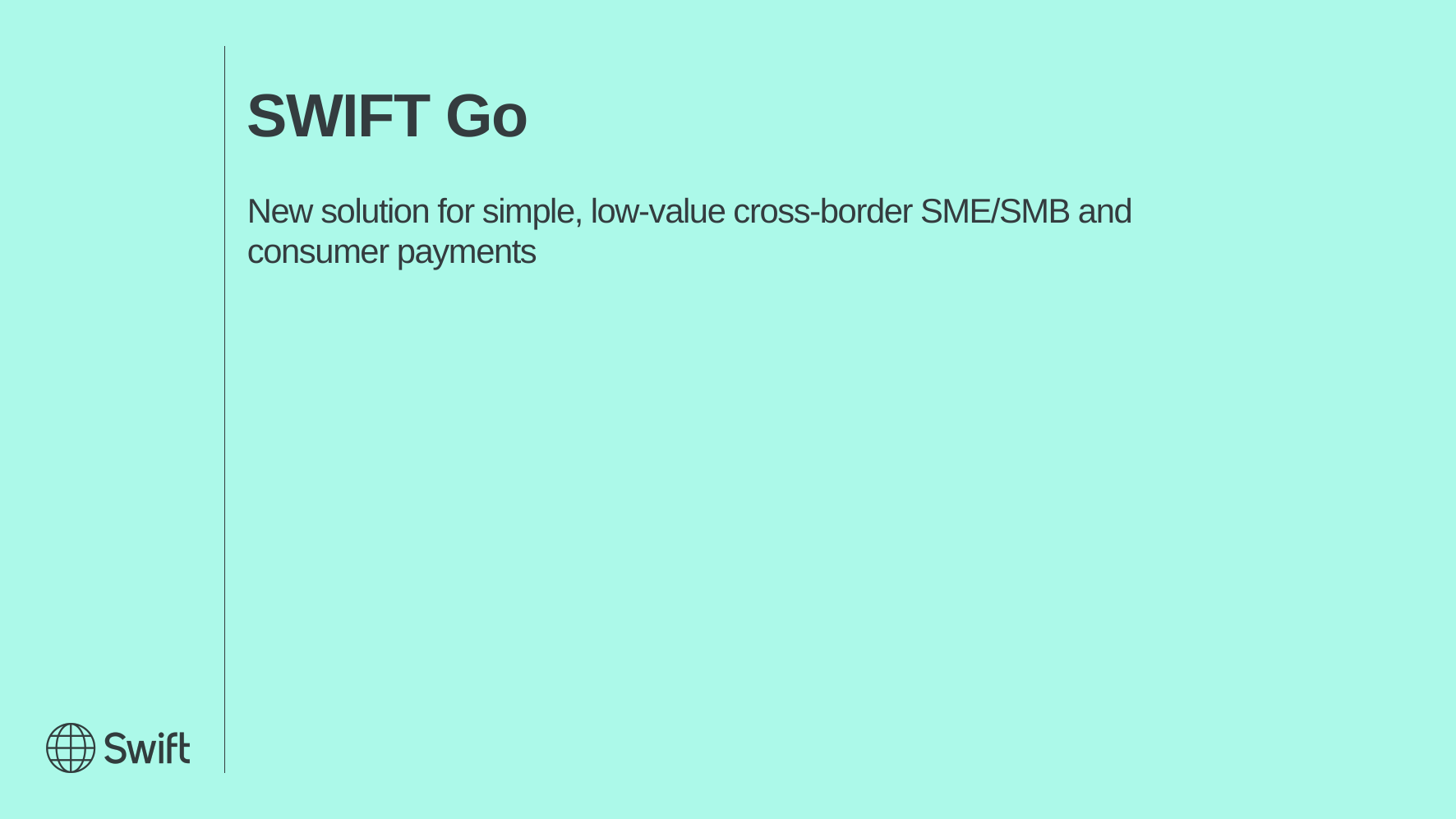

# SWIFT Go New solution for simple, low-value cross-border SME/SMB and consumer payments